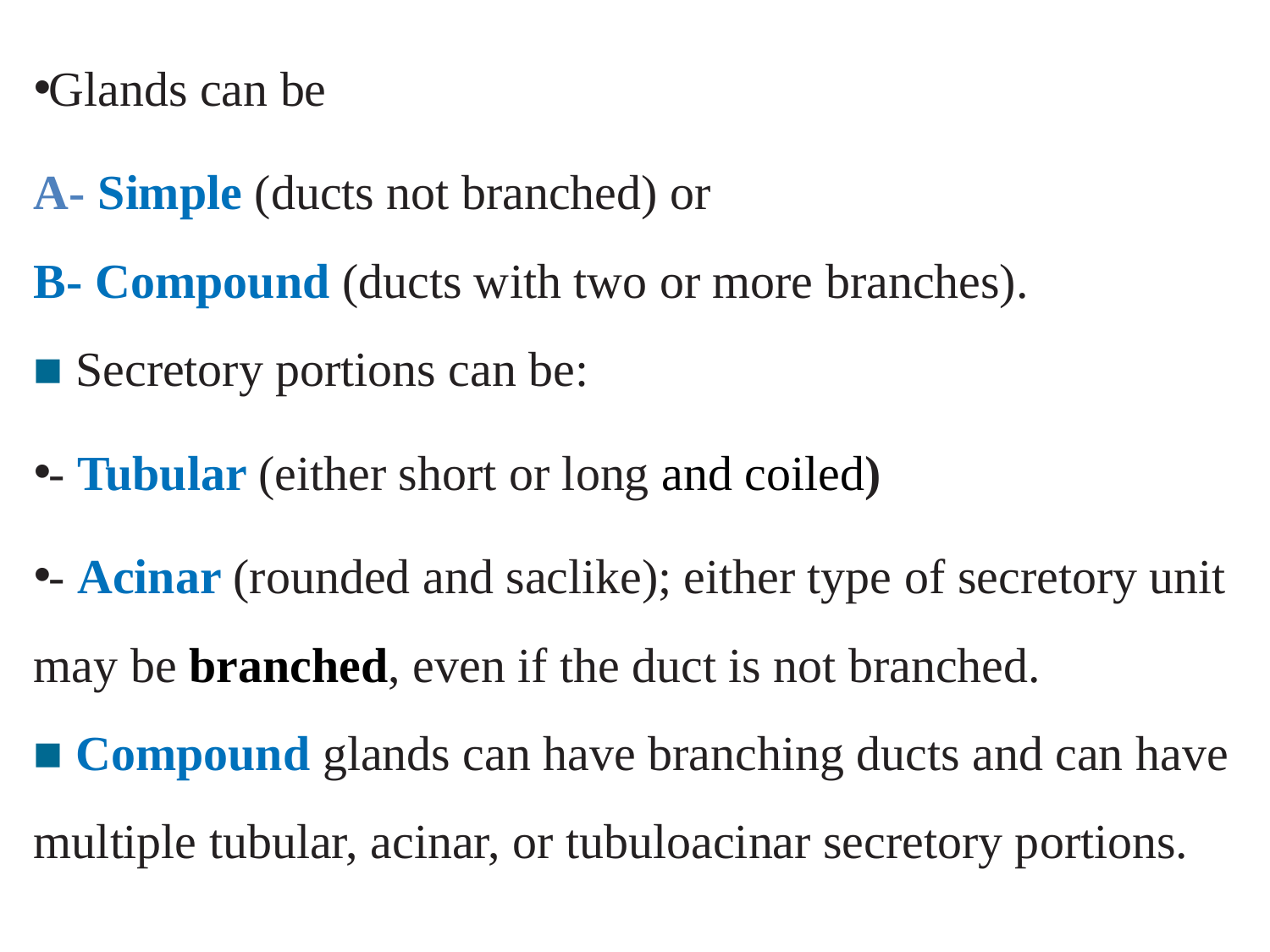

Glands can be
A- Simple (ducts not branched) or
B- Compound (ducts with two or more branches).
■ Secretory portions can be:
- Tubular (either short or long and coiled)
- Acinar (rounded and saclike); either type of secretory unit may be branched, even if the duct is not branched.
■ Compound glands can have branching ducts and can have multiple tubular, acinar, or tubuloacinar secretory portions.